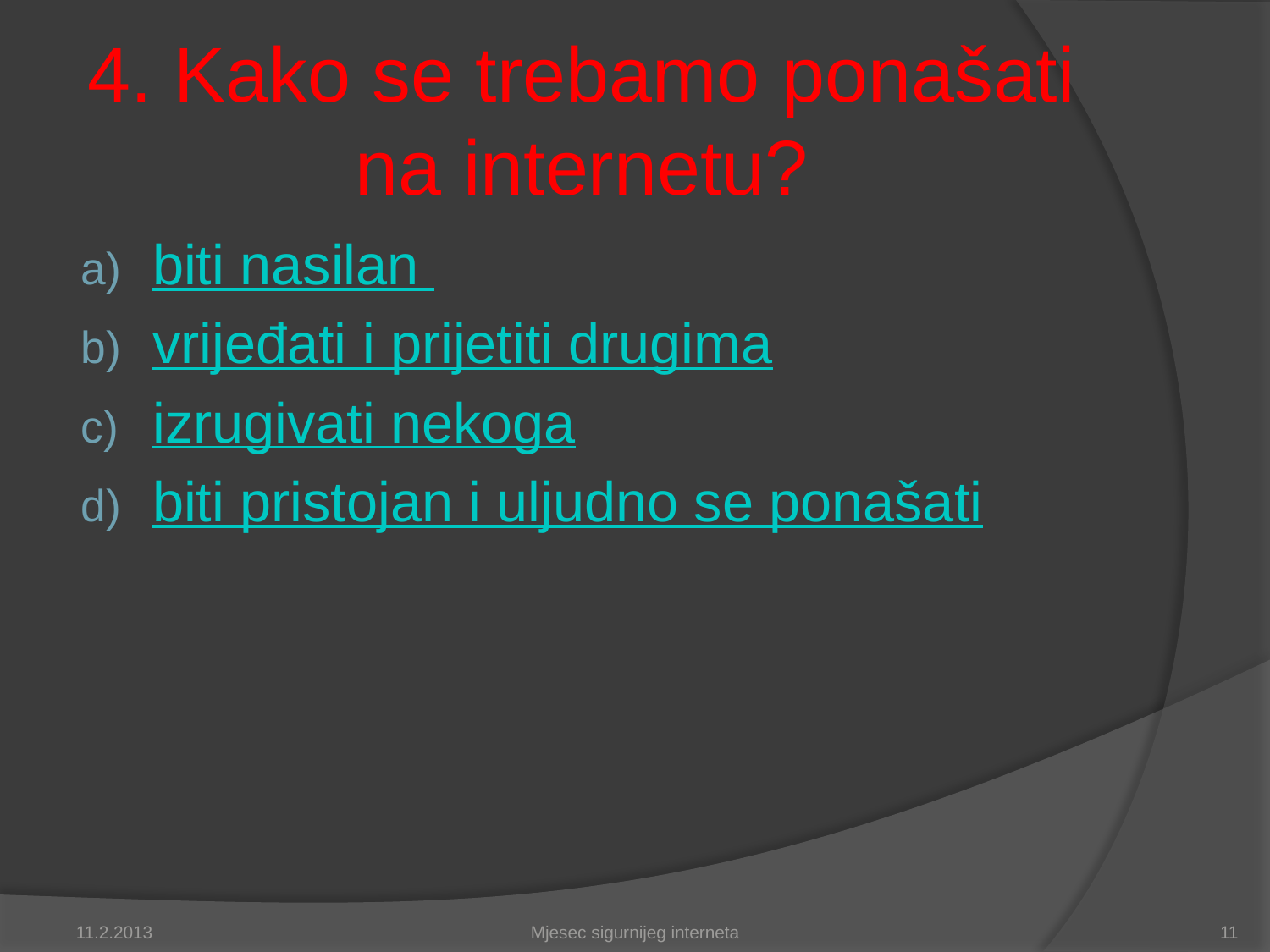

# 4. Kako se trebamo ponašati na internetu?
biti nasilan
vrijeđati i prijetiti drugima
izrugivati nekoga
biti pristojan i uljudno se ponašati
11.2.2013
Mjesec sigurnijeg interneta
11